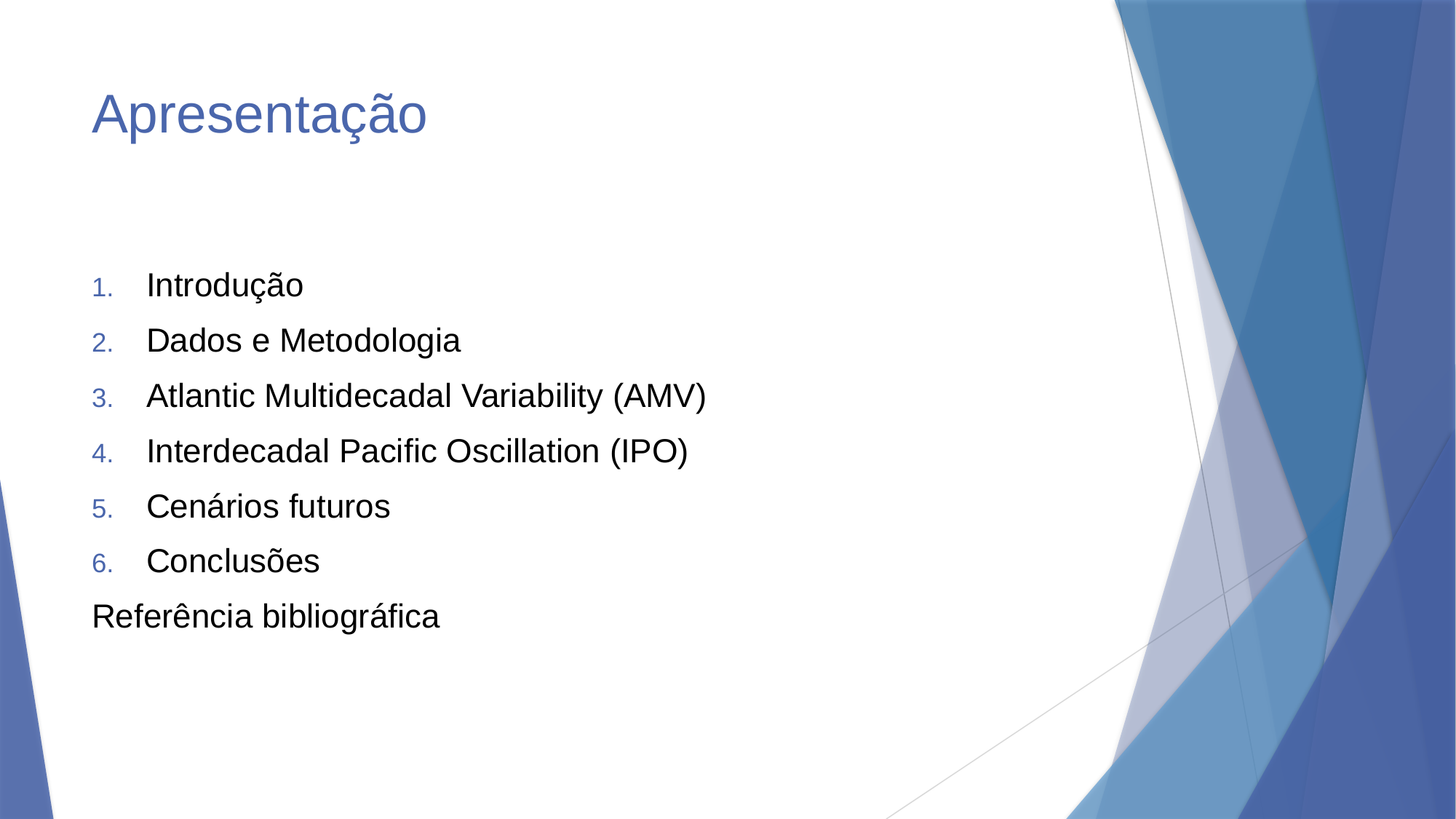

# Apresentação
Introdução
Dados e Metodologia
Atlantic Multidecadal Variability (AMV)
Interdecadal Pacific Oscillation (IPO)
Cenários futuros
Conclusões
Referência bibliográfica